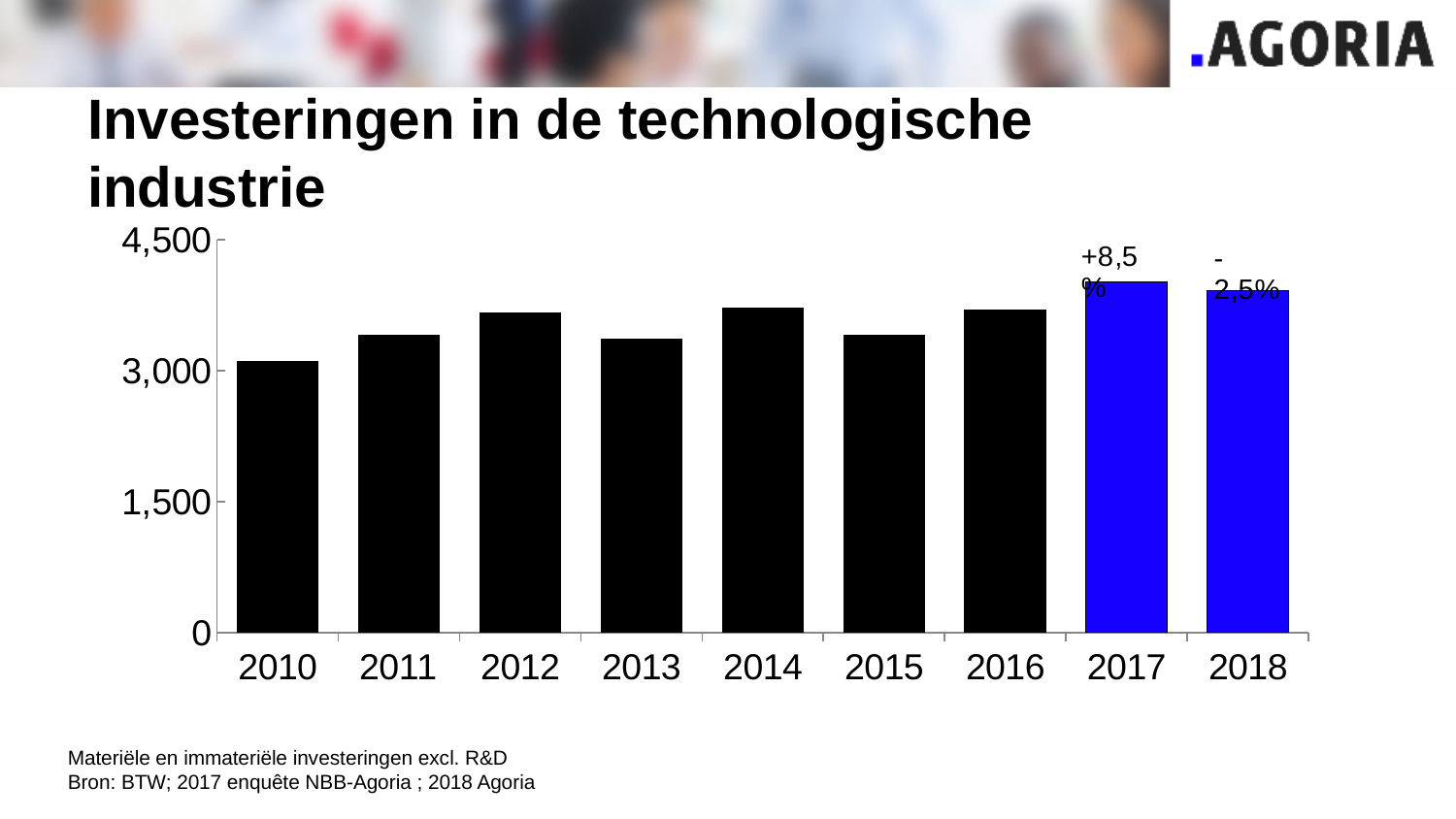

# Investeringen in de technologische industrie

### Chart

| Category | Activités industrielles |
|---|---|
| 2010 | 3102.4276780000005 |
| 2011 | 3398.7337084907504 |
| 2012 | 3659.489996600114 |
| 2013 | 3357.014756979937 |
| 2014 | 3713.652774369485 |
| 2015 | 3402.1675018999995 |
| 2016 | 3687.436090721428 |
| 2017 | 4019.305338886357 |
| 2018 | 3919.305338886357 |
Materiële en immateriële investeringen excl. R&D
Bron: BTW; 2017 enquête NBB-Agoria ; 2018 Agoria